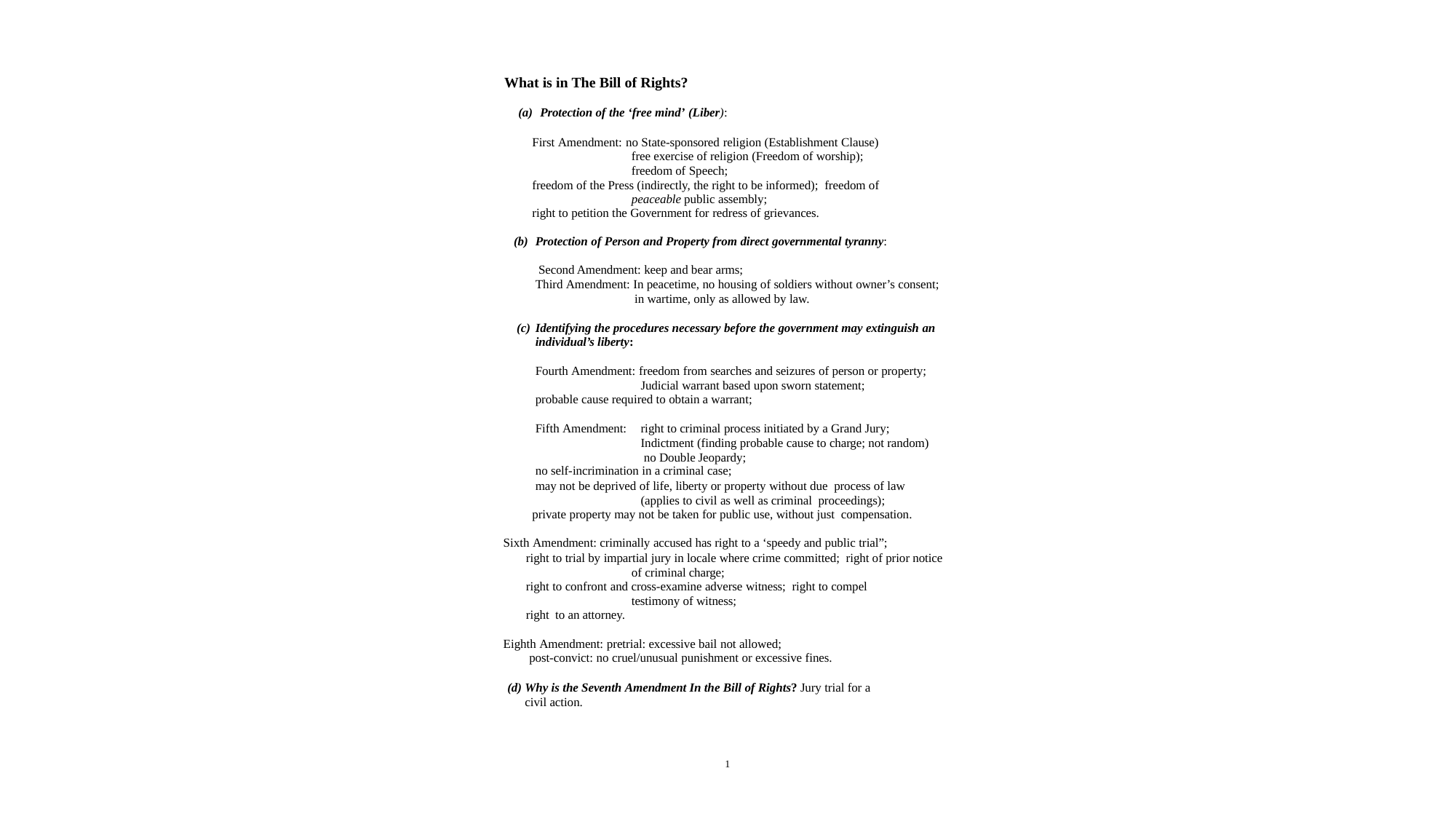

What is in The Bill of Rights?
Protection of the ‘free mind’ (Liber):

First Amendment: no State-sponsored religion (Establishment Clause)  free exercise of religion (Freedom of worship);  freedom of Speech;
freedom of the Press (indirectly, the right to be informed);  freedom of peaceable public assembly;
right to petition the Government for redress of grievances.
Protection of Person and Property from direct governmental tyranny:  Second Amendment: keep and bear arms;
Third Amendment: In peacetime, no housing of soldiers without owner’s consent;  in wartime, only as allowed by law.

Identifying the procedures necessary before the government may extinguish an  individual’s liberty:

Fourth Amendment: freedom from searches and seizures of person or property;  Judicial warrant based upon sworn statement;
probable cause required to obtain a warrant;

Fifth Amendment:	right to criminal process initiated by a Grand Jury;  Indictment (finding probable cause to charge; not random)  no Double Jeopardy;
no self-incrimination in a criminal case;
may not be deprived of life, liberty or property without due  process of law (applies to civil as well as criminal  proceedings);
private property may not be taken for public use, without just  compensation.

Sixth Amendment: criminally accused has right to a ‘speedy and public trial”;
right to trial by impartial jury in locale where crime committed;  right of prior notice of criminal charge;
right to confront and cross-examine adverse witness;  right to compel testimony of witness;
right to an attorney.

Eighth Amendment: pretrial: excessive bail not allowed;
post-convict: no cruel/unusual punishment or excessive fines.

Why is the Seventh Amendment In the Bill of Rights? Jury trial for a civil action.
1